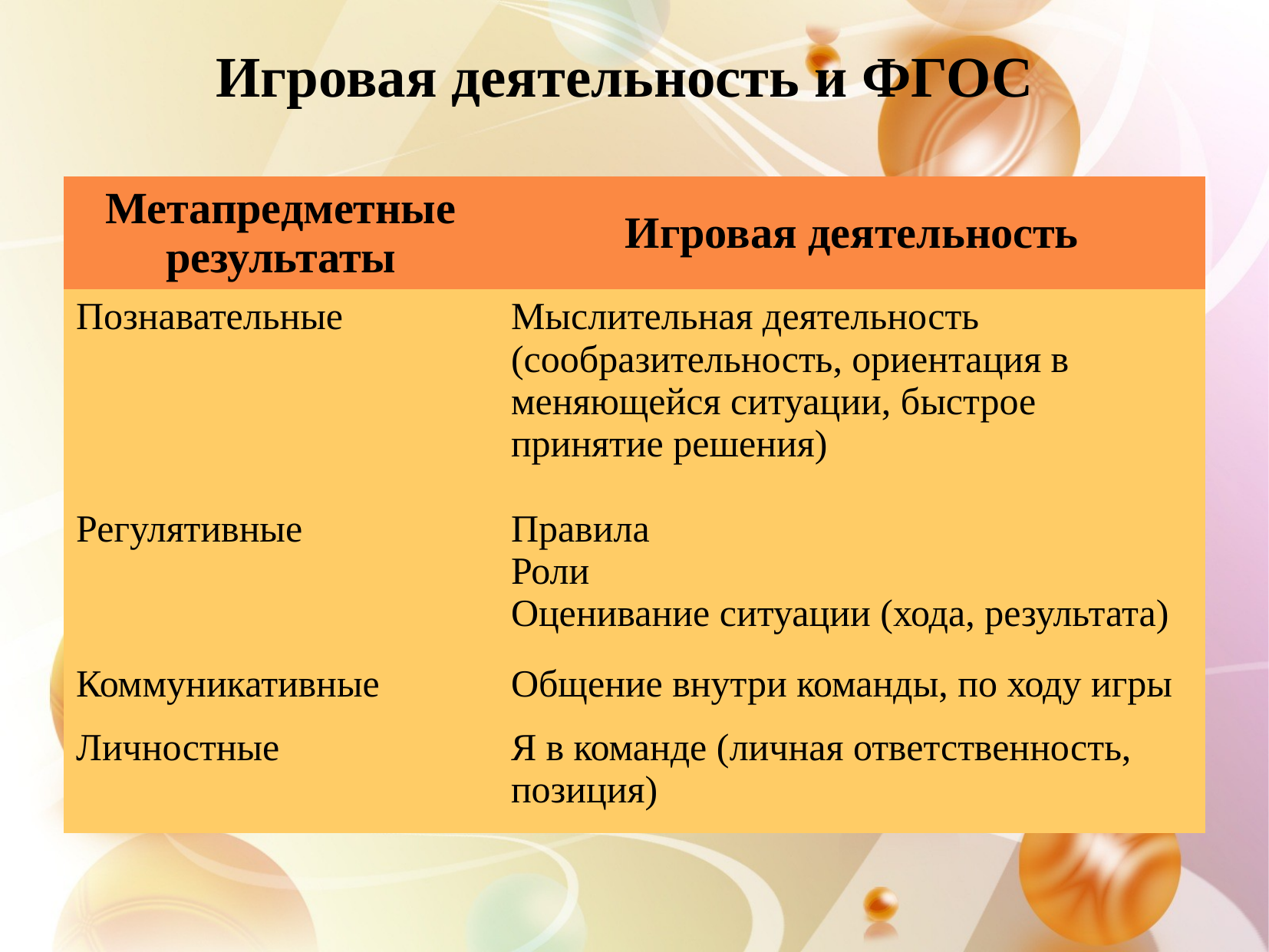

# Игровая деятельность и ФГОС
| Метапредметные результаты | Игровая деятельность |
| --- | --- |
| Познавательные | Мыслительная деятельность (сообразительность, ориентация в меняющейся ситуации, быстрое принятие решения) |
| Регулятивные | Правила Роли Оценивание ситуации (хода, результата) |
| Коммуникативные | Общение внутри команды, по ходу игры |
| Личностные | Я в команде (личная ответственность, позиция) |